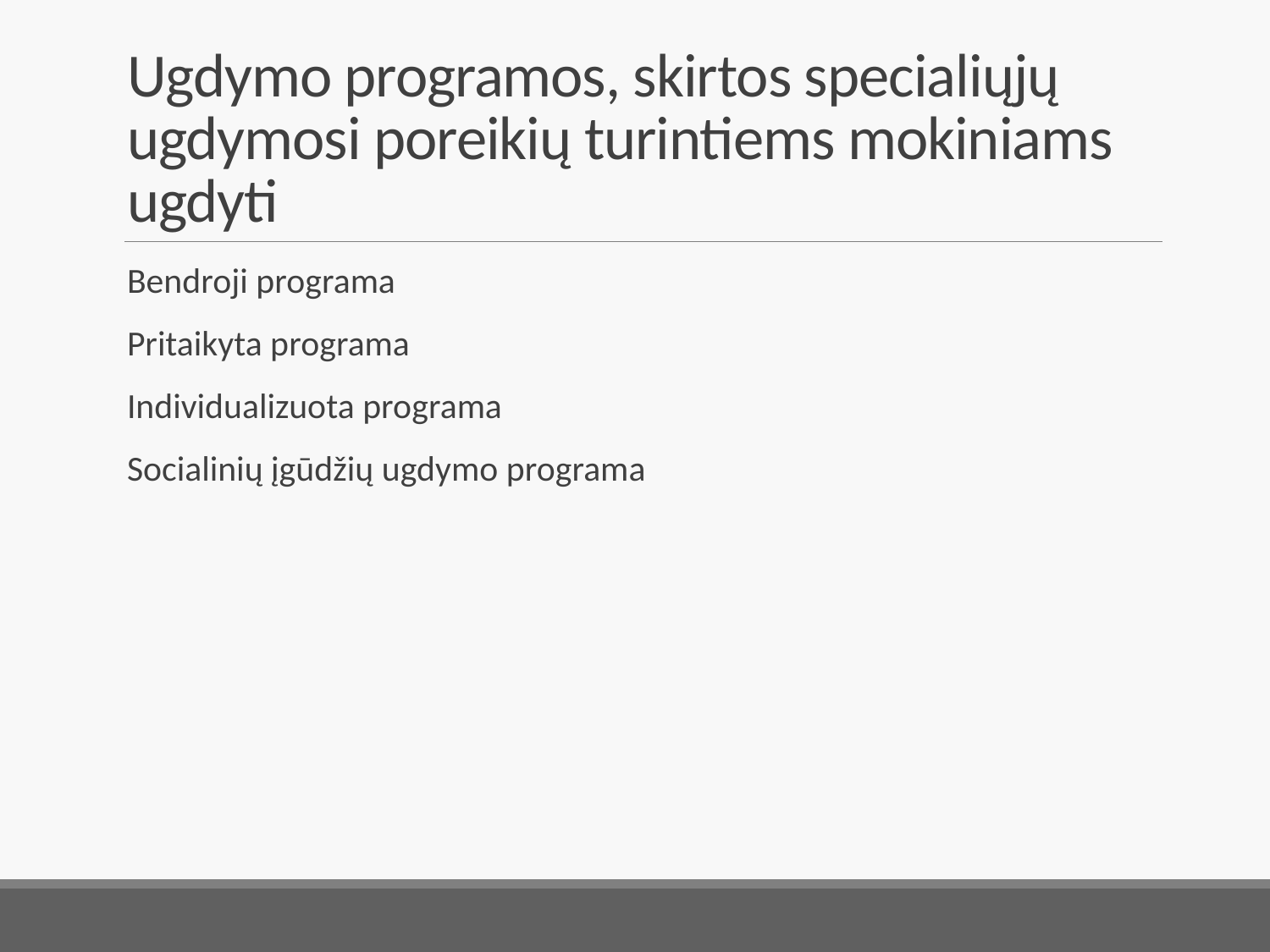

# Ugdymo programos, skirtos specialiųjų ugdymosi poreikių turintiems mokiniams ugdyti
Bendroji programa
Pritaikyta programa
Individualizuota programa
Socialinių įgūdžių ugdymo programa